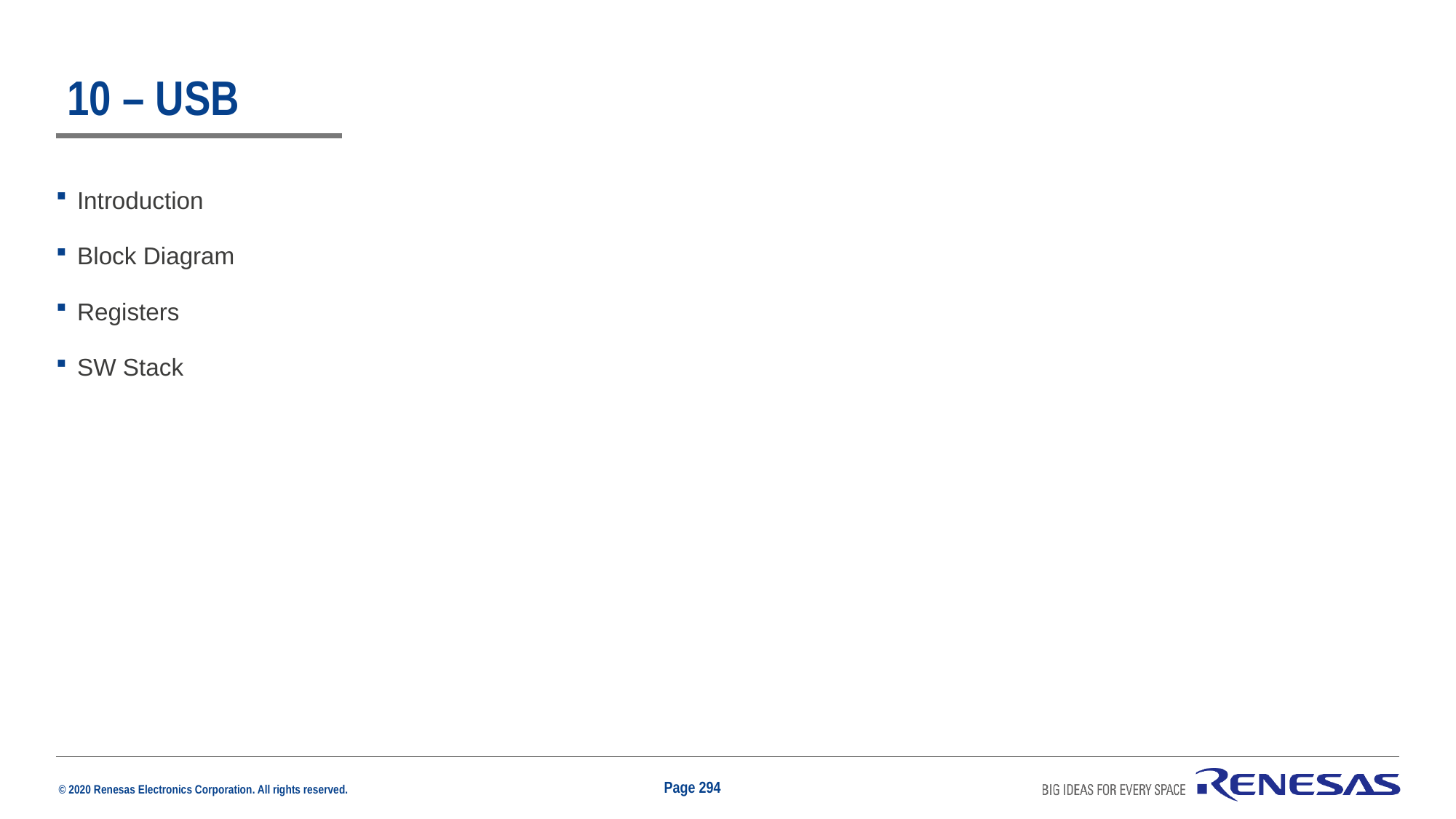

# 10 – USB
Introduction
Block Diagram
Registers
SW Stack